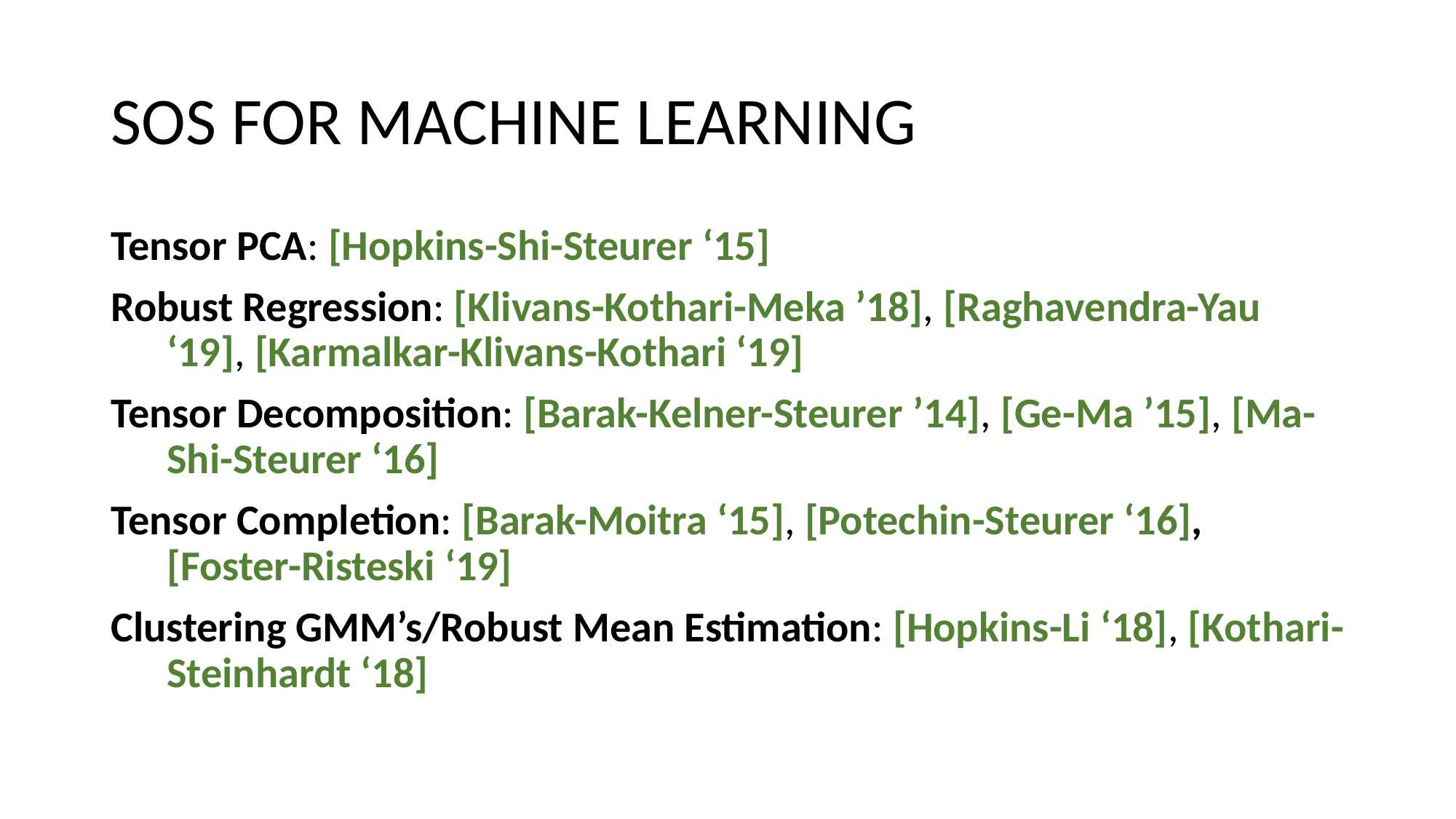

# SOS FOR MACHINE LEARNING
Tensor PCA: [Hopkins-Shi-Steurer ‘15]
Robust Regression: [Klivans-Kothari-Meka ’18], [Raghavendra-Yau ‘19], [Karmalkar-Klivans-Kothari ‘19]
Tensor Decomposition: [Barak-Kelner-Steurer ’14], [Ge-Ma ’15], [Ma-Shi-Steurer ‘16]
Tensor Completion: [Barak-Moitra ‘15], [Potechin-Steurer ‘16], [Foster-Risteski ‘19]
Clustering GMM’s/Robust Mean Estimation: [Hopkins-Li ‘18], [Kothari-Steinhardt ‘18]